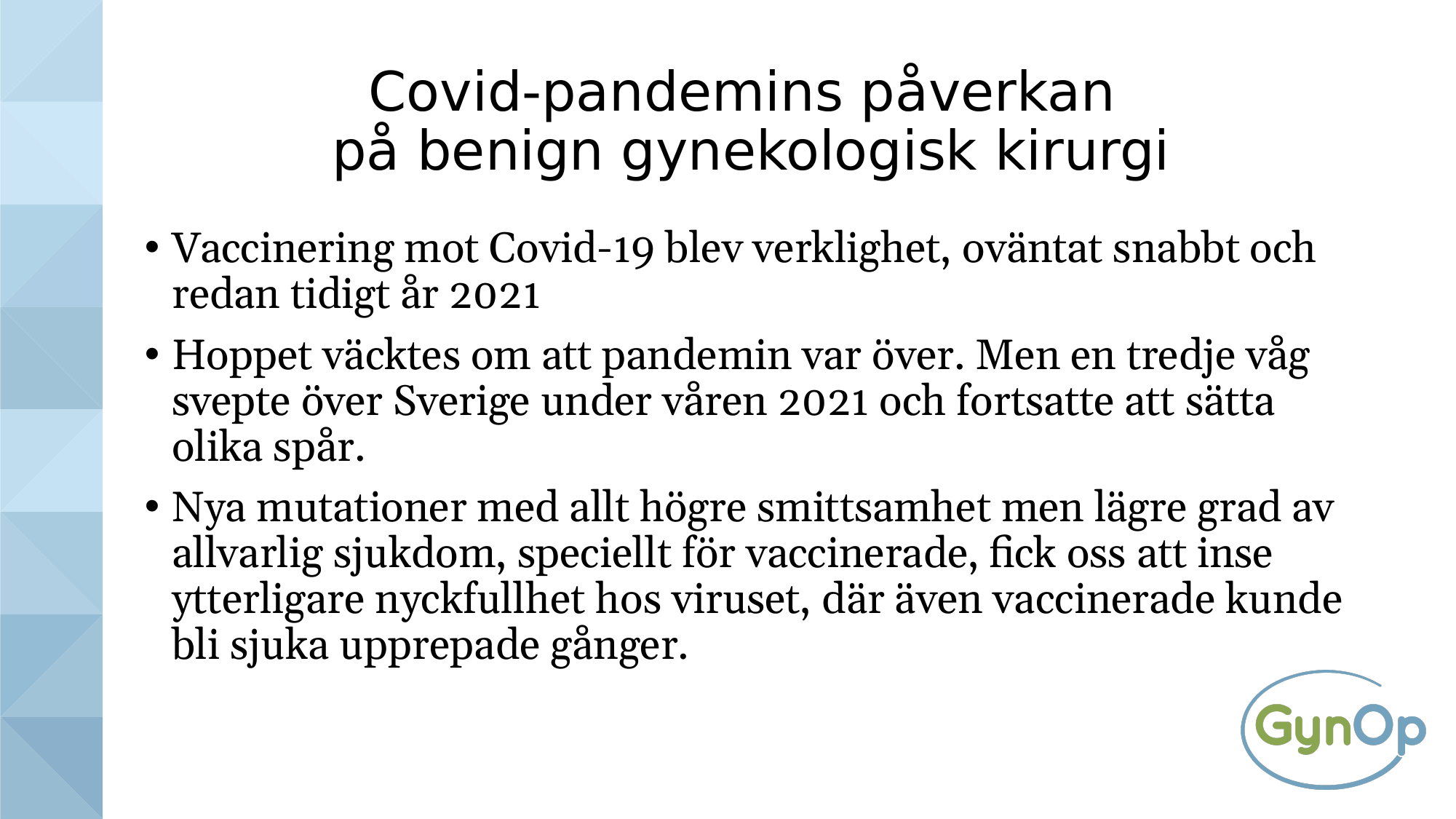

# Covid-pandemins påverkan  på benign gynekologisk kirurgi
Vaccinering mot Covid-19 blev verklighet, oväntat snabbt och redan tidigt år 2021
Hoppet väcktes om att pandemin var över. Men en tredje våg svepte över Sverige under våren 2021 och fortsatte att sätta olika spår.
Nya mutationer med allt högre smittsamhet men lägre grad av allvarlig sjukdom, speciellt för vaccinerade, fick oss att inse ytterligare nyckfullhet hos viruset, där även vaccinerade kunde bli sjuka upprepade gånger.